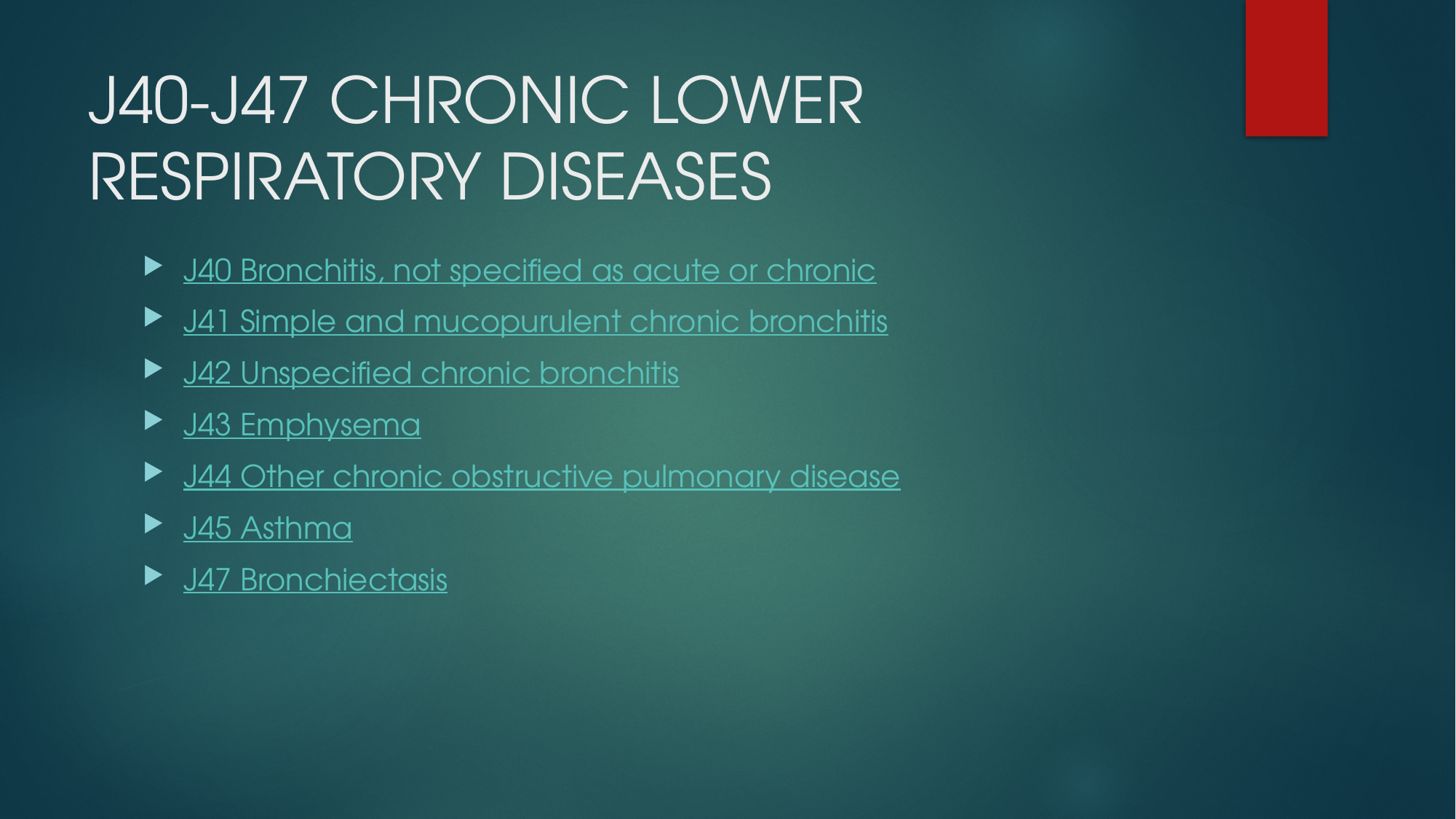

# J40-J47 CHRONIC LOWER RESPIRATORY DISEASES
J40 Bronchitis, not specified as acute or chronic
J41 Simple and mucopurulent chronic bronchitis
J42 Unspecified chronic bronchitis
J43 Emphysema
J44 Other chronic obstructive pulmonary disease
J45 Asthma
J47 Bronchiectasis